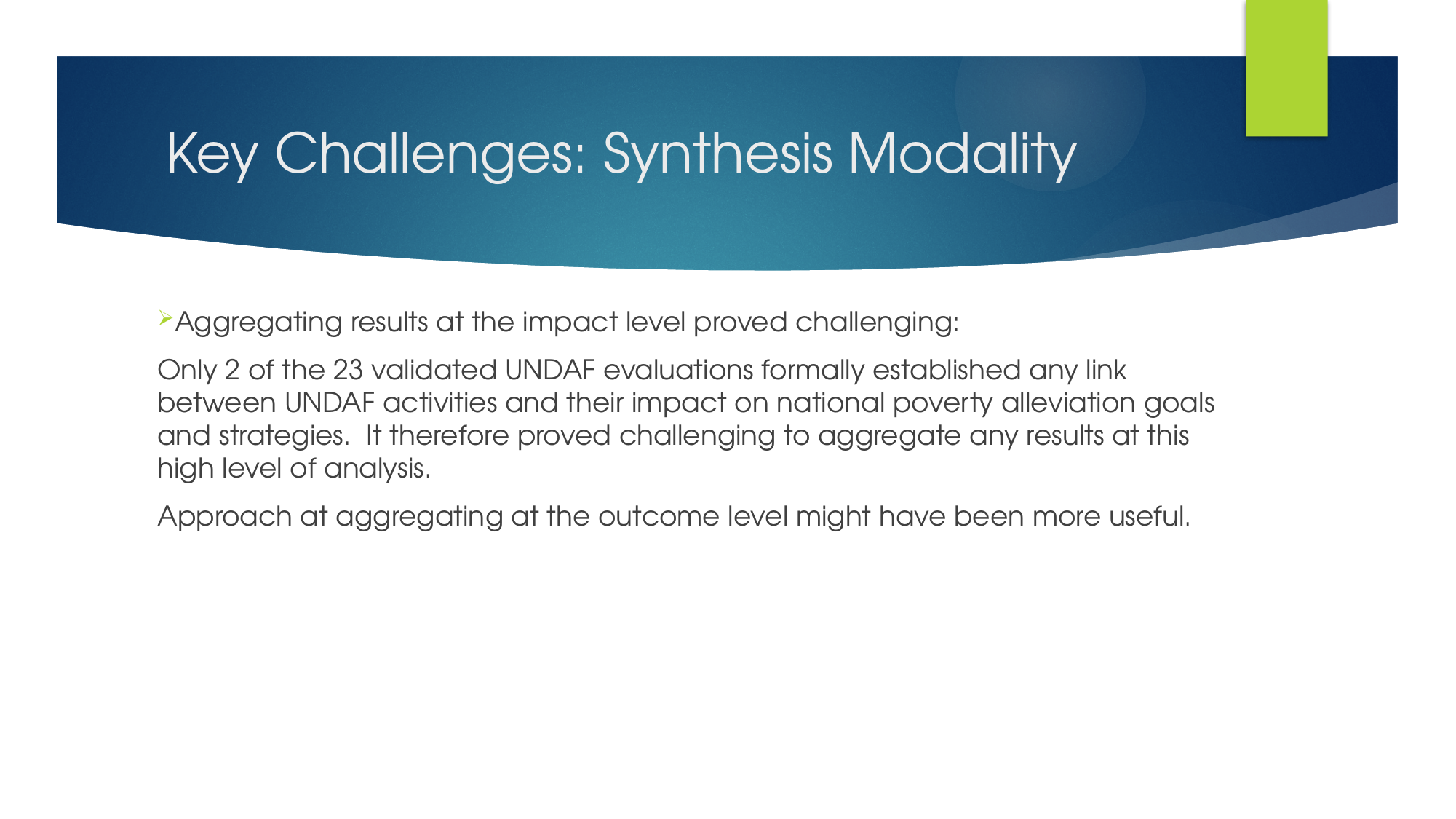

# Key Challenges: Synthesis Modality
Aggregating results at the impact level proved challenging:
Only 2 of the 23 validated UNDAF evaluations formally established any link between UNDAF activities and their impact on national poverty alleviation goals and strategies.  It therefore proved challenging to aggregate any results at this high level of analysis.
Approach at aggregating at the outcome level might have been more useful.